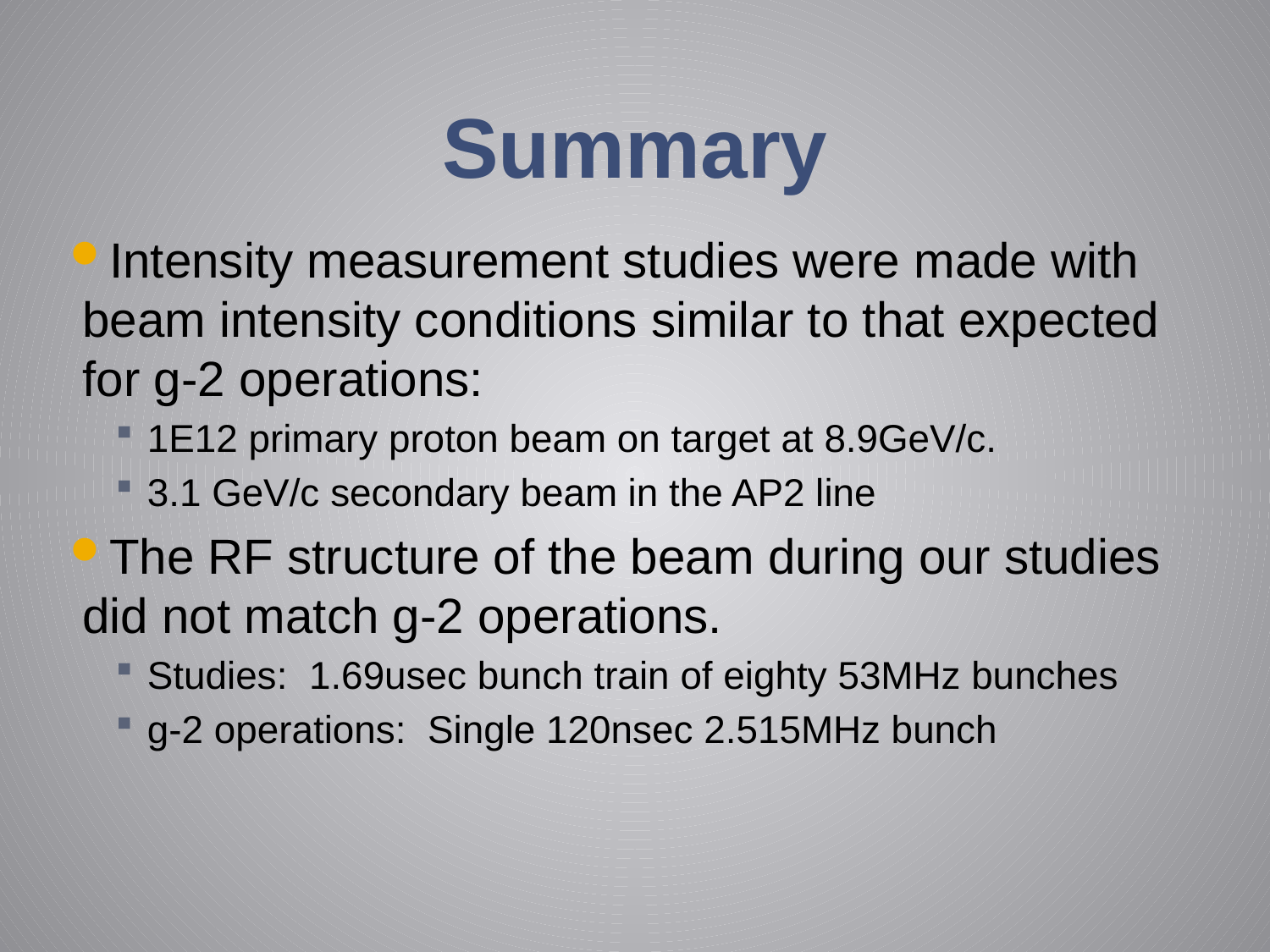

# Summary
Intensity measurement studies were made with beam intensity conditions similar to that expected for g-2 operations:
1E12 primary proton beam on target at 8.9GeV/c.
3.1 GeV/c secondary beam in the AP2 line
The RF structure of the beam during our studies did not match g-2 operations.
Studies:  1.69usec bunch train of eighty 53MHz bunches
g-2 operations:  Single 120nsec 2.515MHz bunch